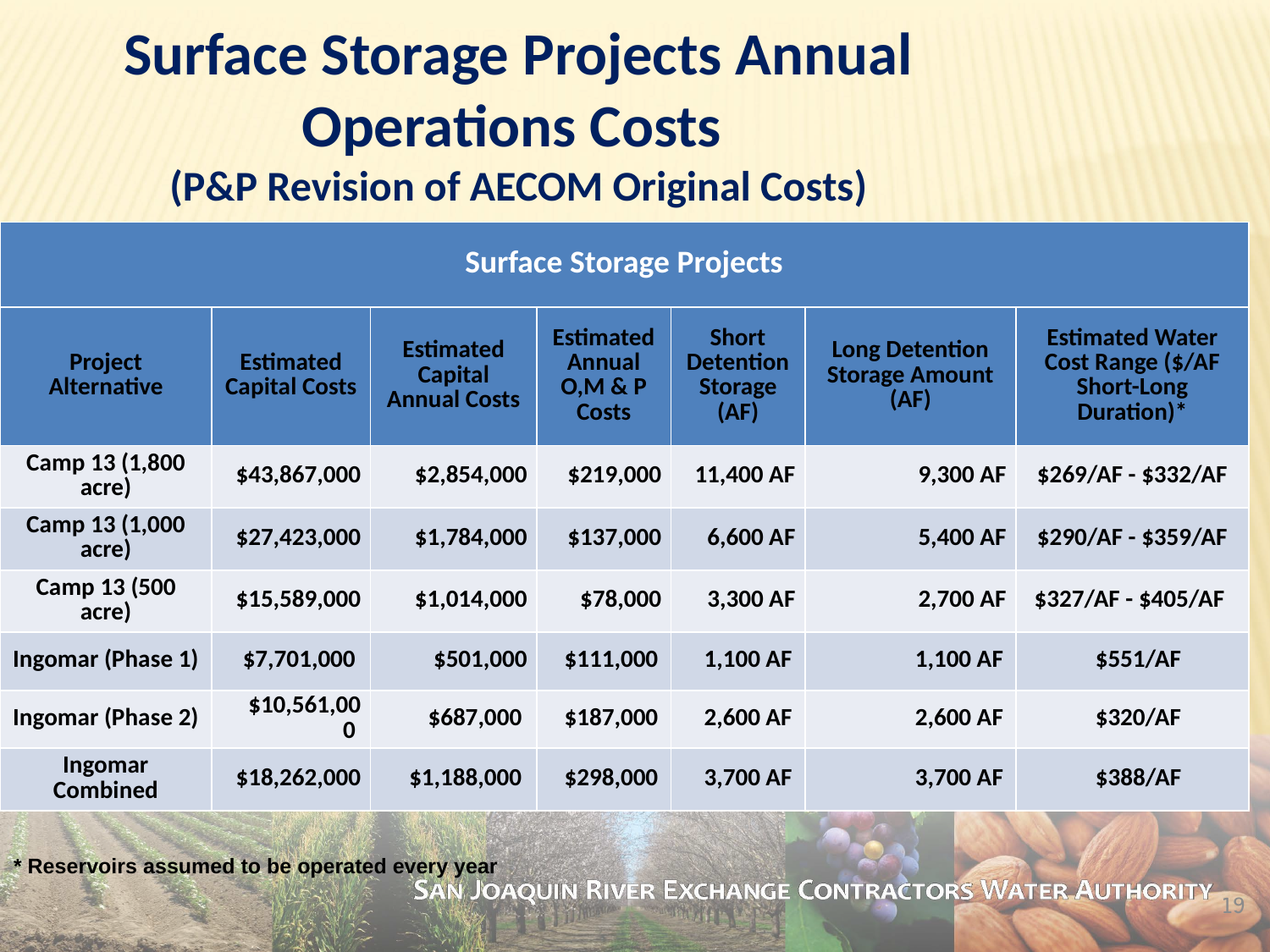

# Surface Storage Projects Annual Operations Costs (P&P Revision of AECOM Original Costs)
| Surface Storage Projects |  |  |  |  |  |  |
| --- | --- | --- | --- | --- | --- | --- |
| Project Alternative | Estimated Capital Costs | Estimated Capital Annual Costs | Estimated Annual O,M & P Costs | Short Detention Storage (AF) | Long Detention Storage Amount (AF) | Estimated Water Cost Range ($/AF Short-Long Duration)\* |
| Camp 13 (1,800 acre) | $43,867,000 | $2,854,000 | $219,000 | 11,400 AF | 9,300 AF | $269/AF - $332/AF |
| Camp 13 (1,000 acre) | $27,423,000 | $1,784,000 | $137,000 | 6,600 AF | 5,400 AF | $290/AF - $359/AF |
| Camp 13 (500 acre) | $15,589,000 | $1,014,000 | $78,000 | 3,300 AF | 2,700 AF | $327/AF - $405/AF |
| Ingomar (Phase 1) | $7,701,000 | $501,000 | $111,000 | 1,100 AF | 1,100 AF | $551/AF |
| Ingomar (Phase 2) | $10,561,000 | $687,000 | $187,000 | 2,600 AF | 2,600 AF | $320/AF |
| Ingomar Combined | $18,262,000 | $1,188,000 | $298,000 | 3,700 AF | 3,700 AF | $388/AF |

* Reservoirs assumed to be operated every year

19